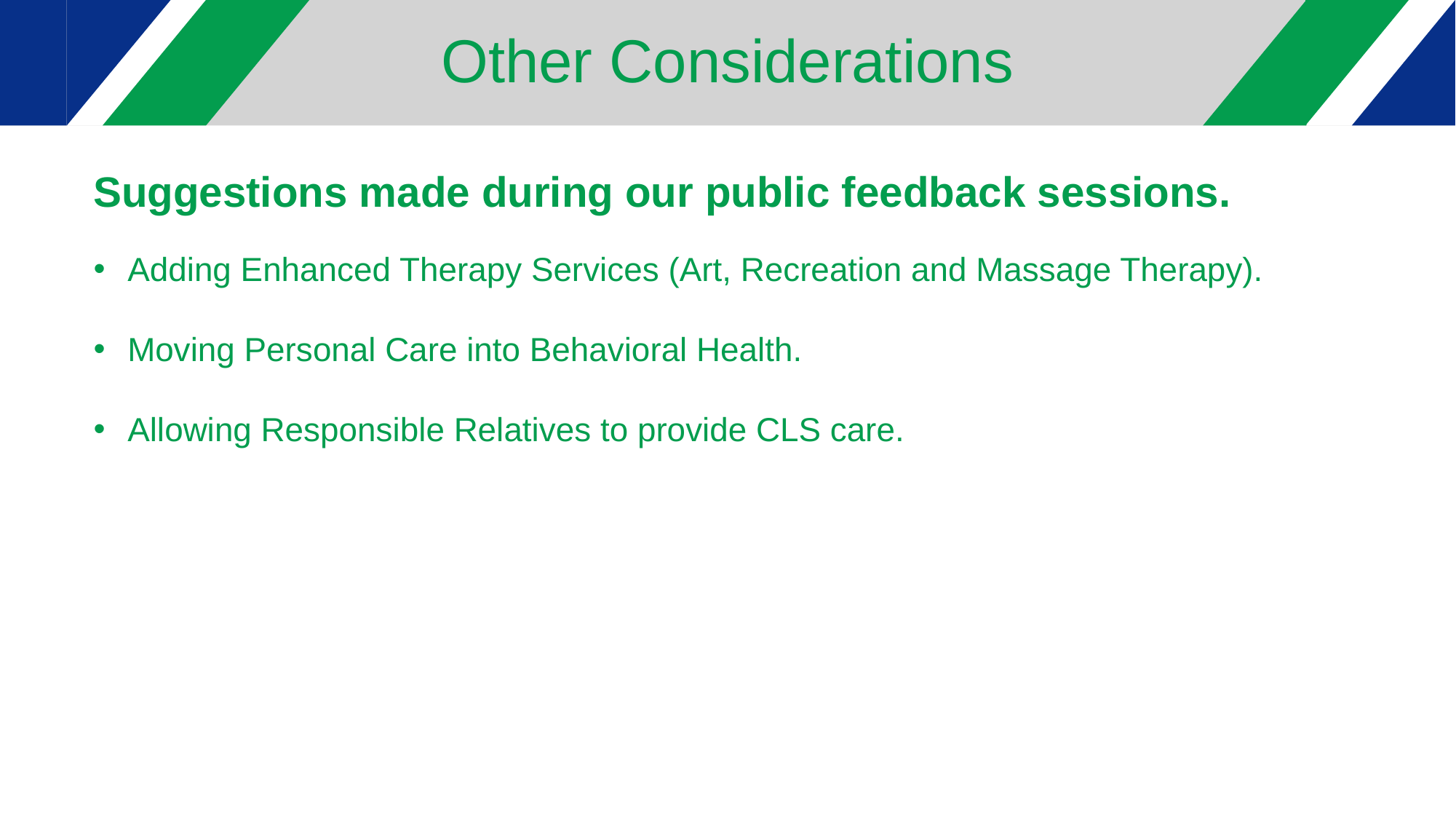

Other Considerations

Suggestions made during our public feedback sessions.

Adding Enhanced Therapy Services (Art, Recreation and Massage Therapy).

Moving Personal Care into Behavioral Health.

Allowing Responsible Relatives to provide CLS care.